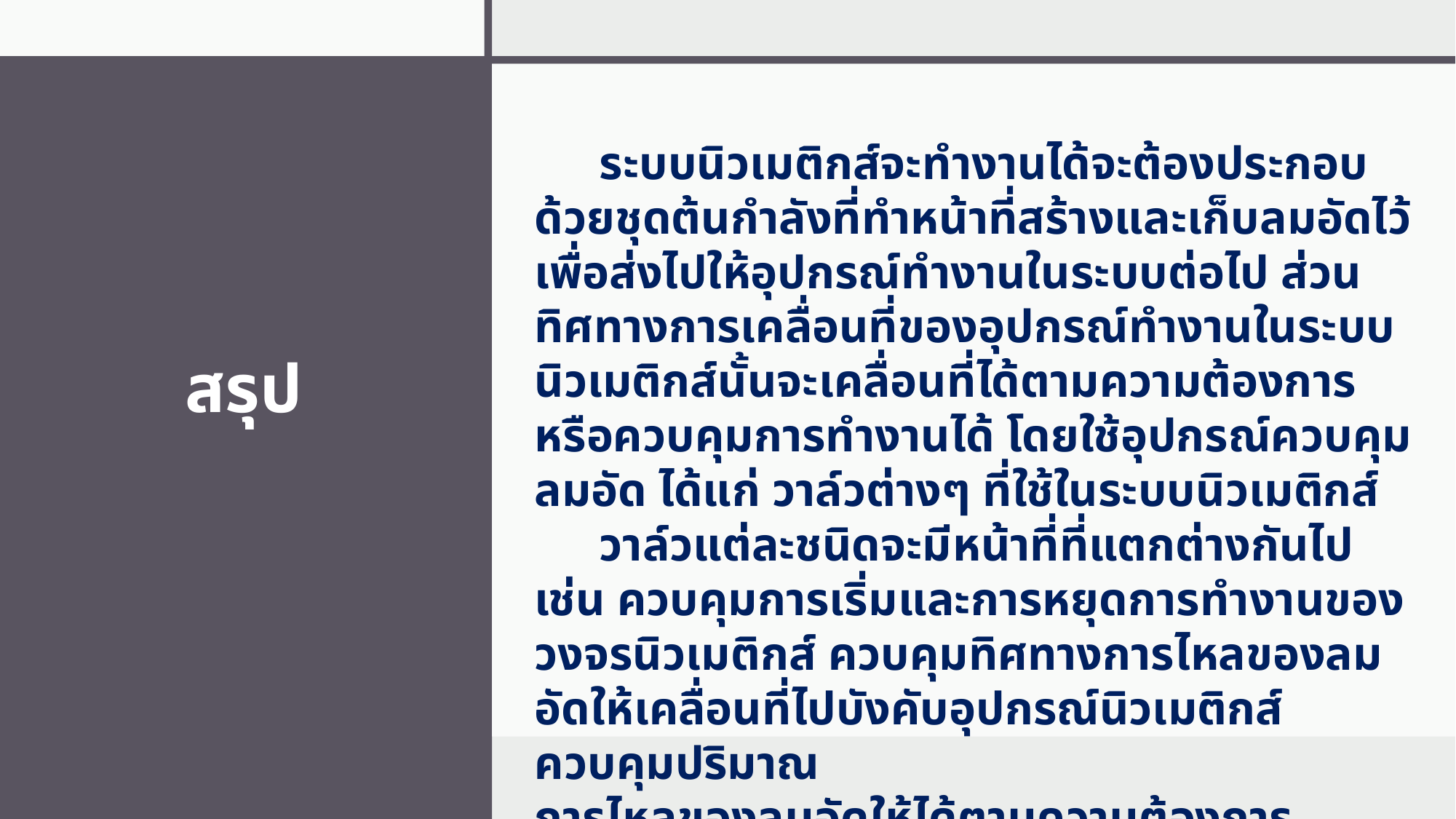

ระบบนิวเมติกส์จะทำงานได้จะต้องประกอบด้วยชุดต้นกำลังที่ทำหน้าที่สร้างและเก็บลมอัดไว้เพื่อส่งไปให้อุปกรณ์ทำงานในระบบต่อไป ส่วนทิศทางการเคลื่อนที่ของอุปกรณ์ทำงานในระบบนิวเมติกส์นั้นจะเคลื่อนที่ได้ตามความต้องการหรือควบคุมการทำงานได้ โดยใช้อุปกรณ์ควบคุมลมอัด ได้แก่ วาล์วต่างๆ ที่ใช้ในระบบนิวเมติกส์
วาล์วแต่ละชนิดจะมีหน้าที่ที่แตกต่างกันไป เช่น ควบคุมการเริ่มและการหยุดการทำงานของวงจรนิวเมติกส์ ควบคุมทิศทางการไหลของลมอัดให้เคลื่อนที่ไปบังคับอุปกรณ์นิวเมติกส์ ควบคุมปริมาณ
การไหลของลมอัดให้ได้ตามความต้องการ ควบคุมความดันที่ใช้ในระบบนิวเมติกส์
สรุป